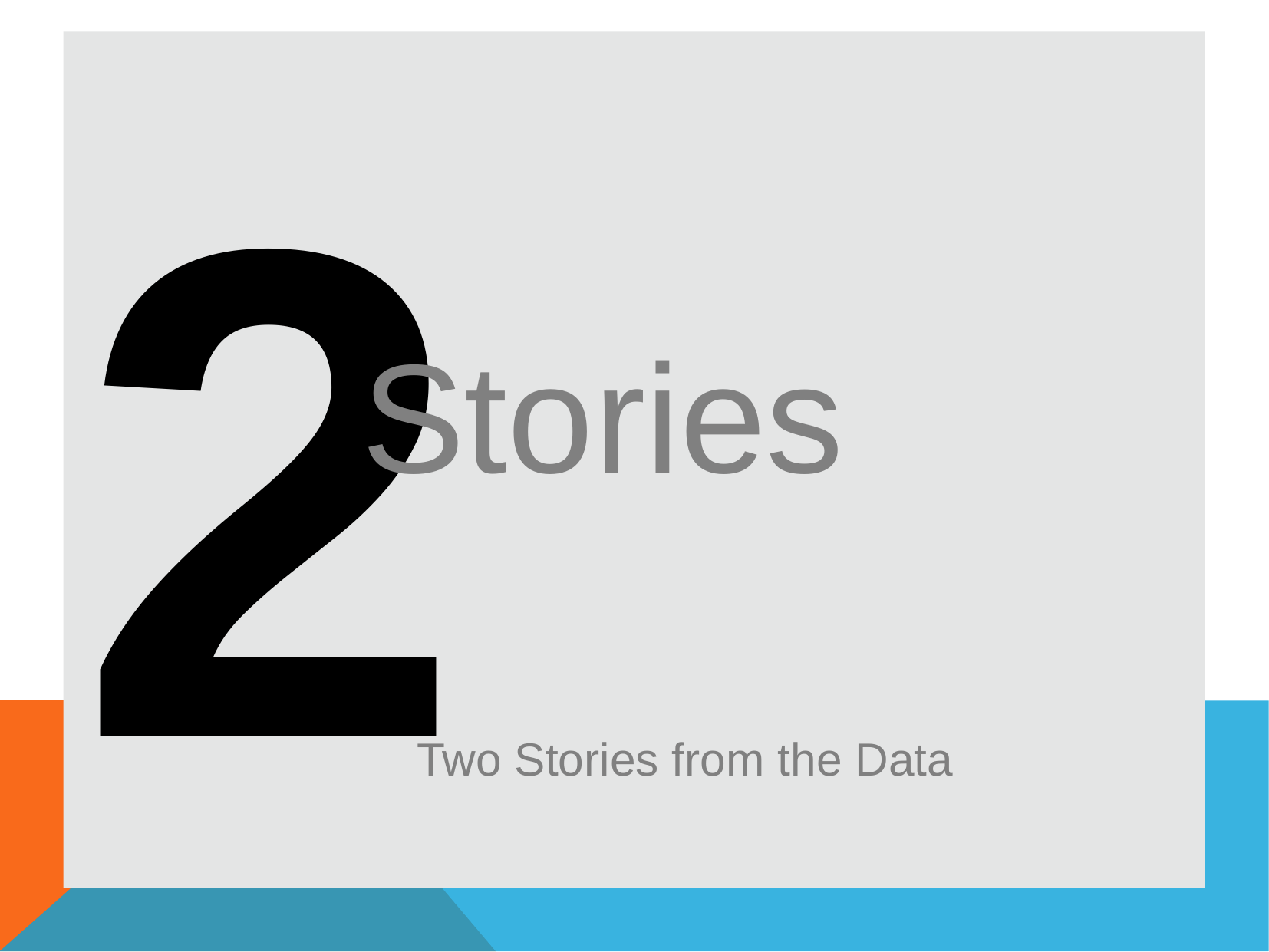

2

Stories
Two Stories from the Data